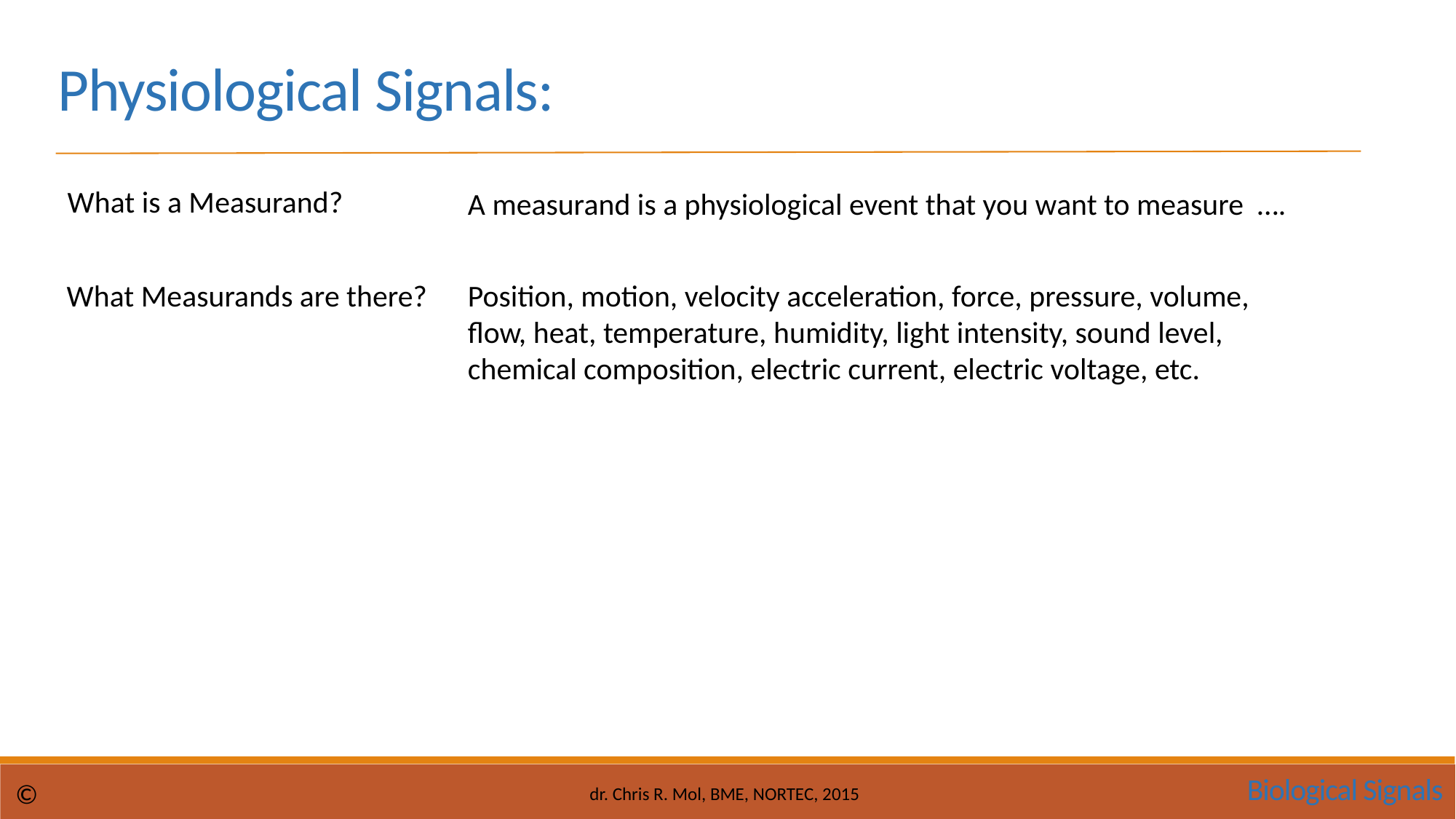

Physiological Signals:
What is a Measurand?
A measurand is a physiological event that you want to measure  ….
What Measurands are there?
Position, motion, velocity acceleration, force, pressure, volume, flow, heat, temperature, humidity, light intensity, sound level, chemical composition, electric current, electric voltage, etc.
Biological Signals
©
dr. Chris R. Mol, BME, NORTEC, 2015